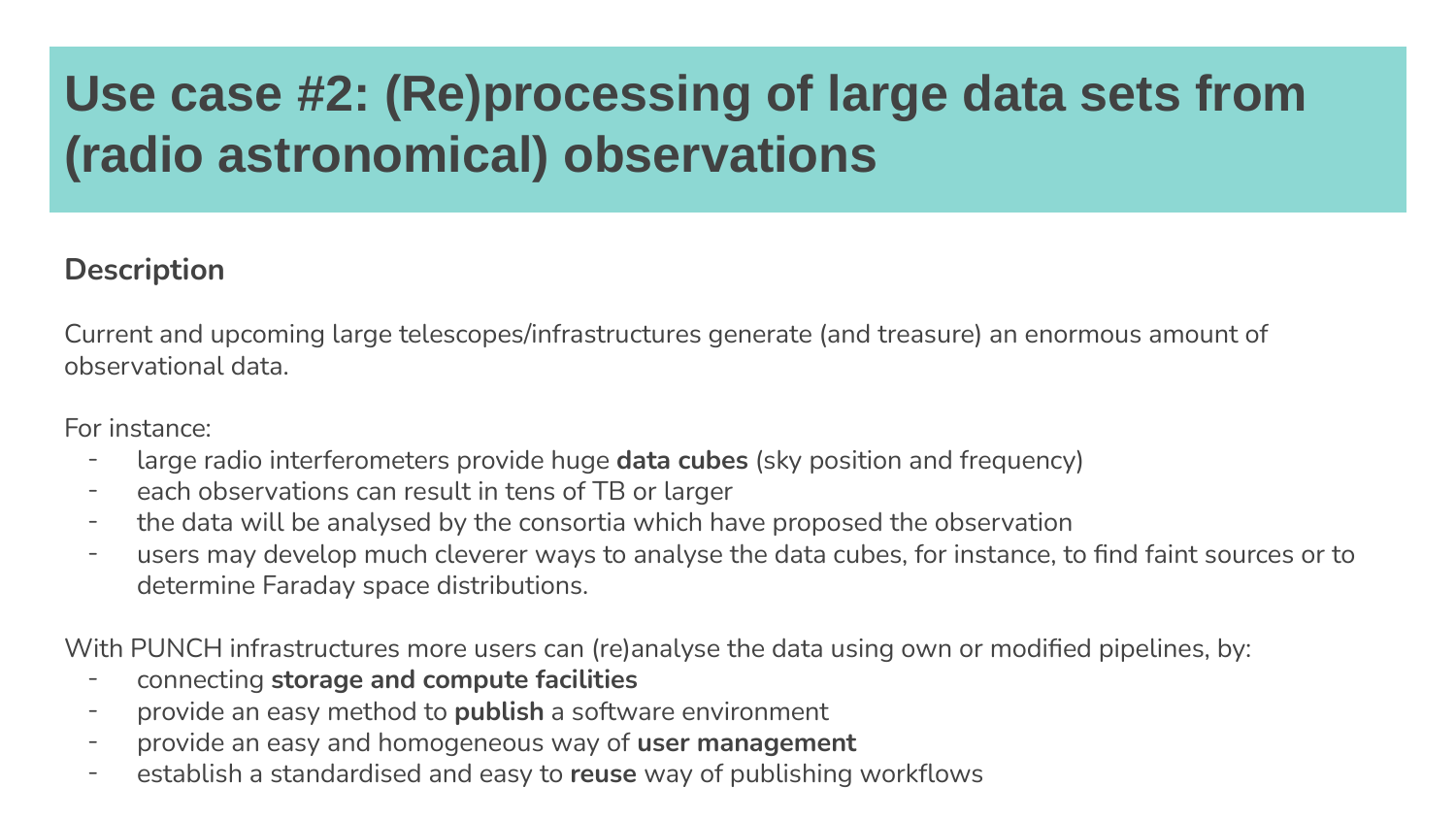

# Use case #2: (Re)processing of large data sets from (radio astronomical) observations

Description

Current and upcoming large telescopes/infrastructures generate (and treasure) an enormous amount of observational data.

For instance:
large radio interferometers provide huge data cubes (sky position and frequency)
each observations can result in tens of TB or larger
the data will be analysed by the consortia which have proposed the observation
users may develop much cleverer ways to analyse the data cubes, for instance, to find faint sources or to determine Faraday space distributions.

With PUNCH infrastructures more users can (re)analyse the data using own or modified pipelines, by:
connecting storage and compute facilities
provide an easy method to publish a software environment
provide an easy and homogeneous way of user management
establish a standardised and easy to reuse way of publishing workflows